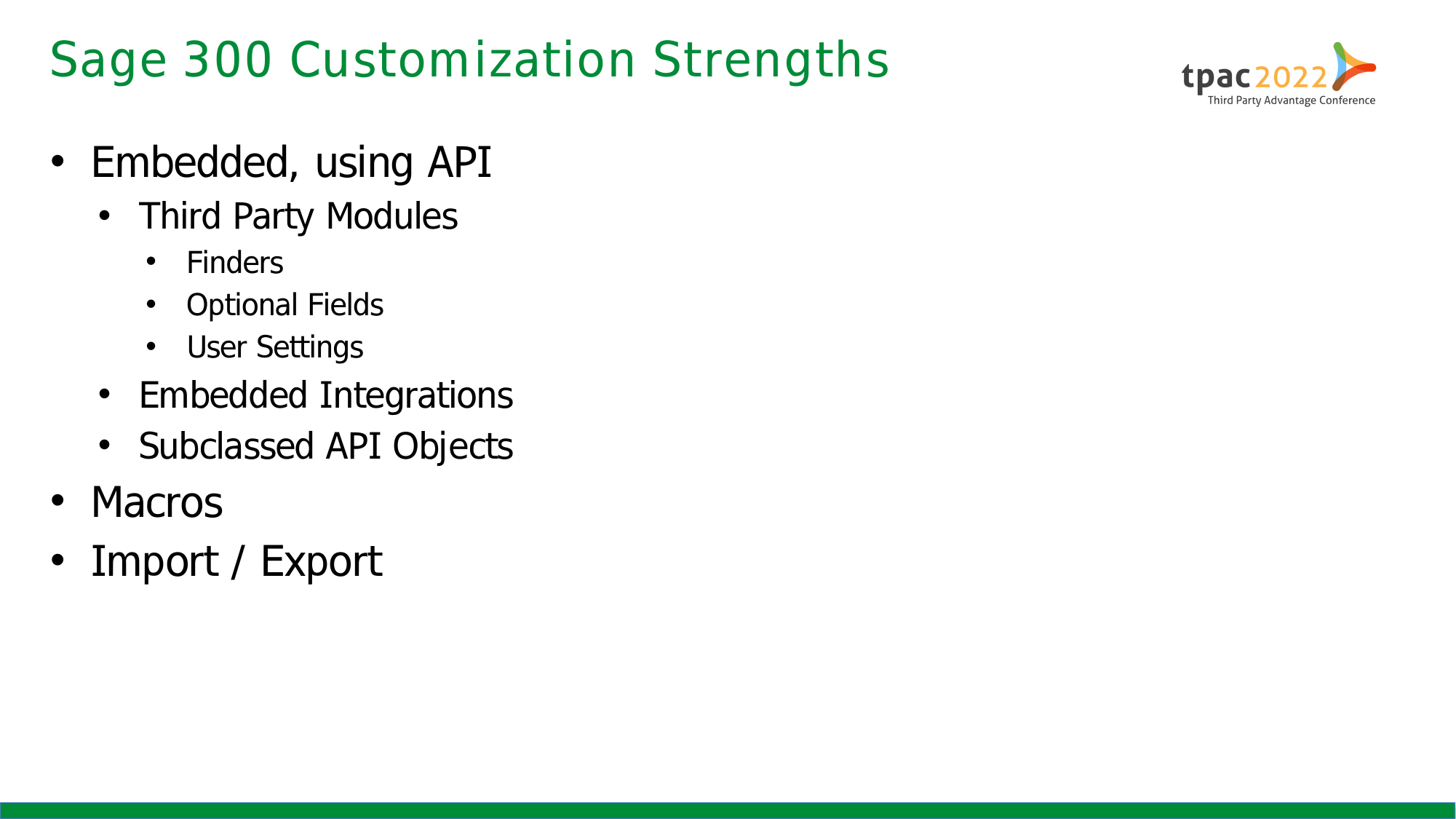

# Sage 300 Customization Strengths
Embedded, using API
Third Party Modules
Finders
Optional Fields
User Settings
Embedded Integrations
Subclassed API Objects
Macros
Import / Export